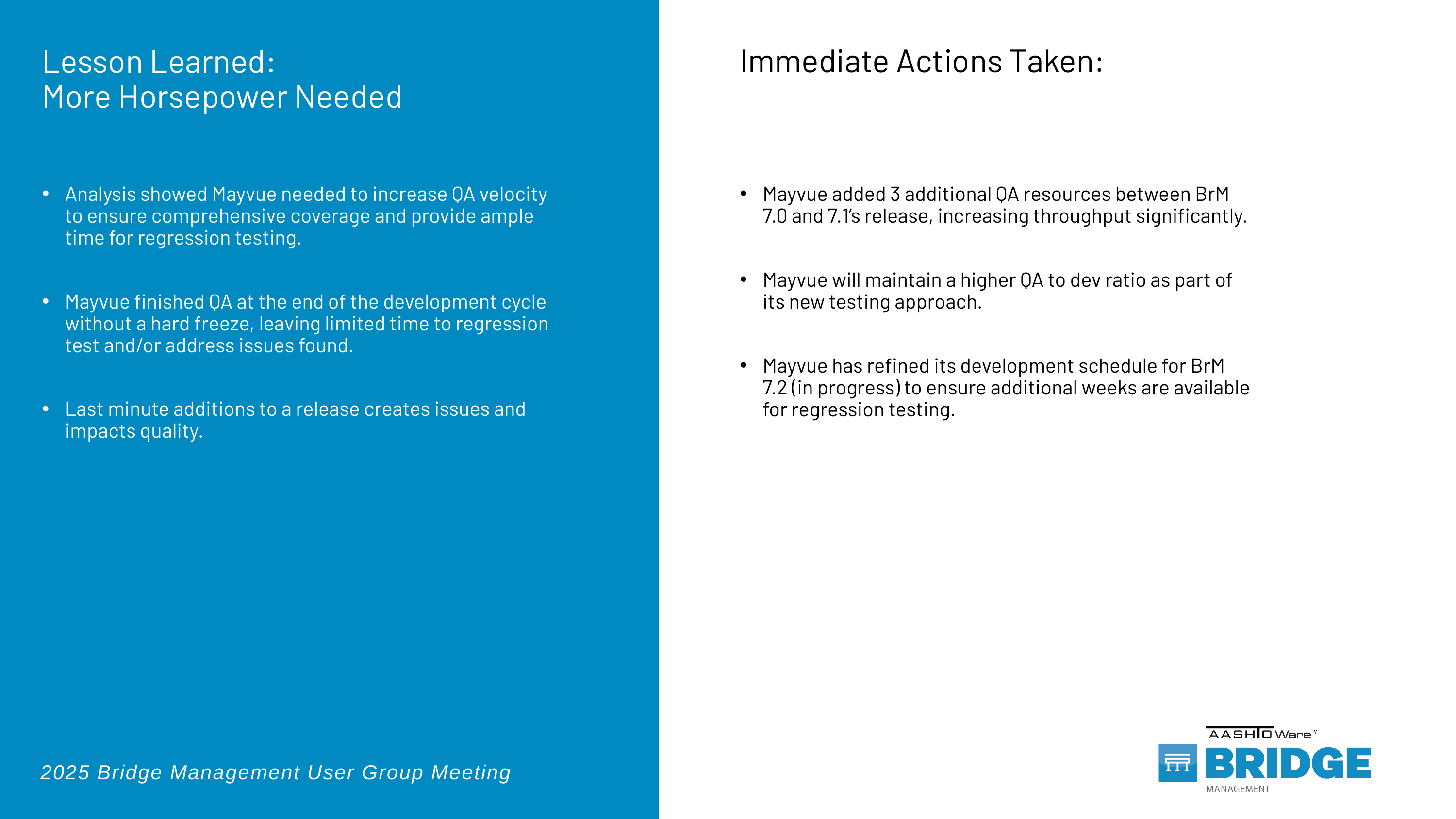

Immediate Actions Taken:
# Lesson Learned: More Horsepower Needed
Analysis showed Mayvue needed to increase QA velocity to ensure comprehensive coverage and provide ample time for regression testing.

Mayvue finished QA at the end of the development cycle without a hard freeze, leaving limited time to regression test and/or address issues found.

Last minute additions to a release creates issues and impacts quality.

Mayvue added 3 additional QA resources between BrM 7.0 and 7.1’s release, increasing throughput significantly.

Mayvue will maintain a higher QA to dev ratio as part of its new testing approach.

Mayvue has refined its development schedule for BrM 7.2 (in progress) to ensure additional weeks are available for regression testing.